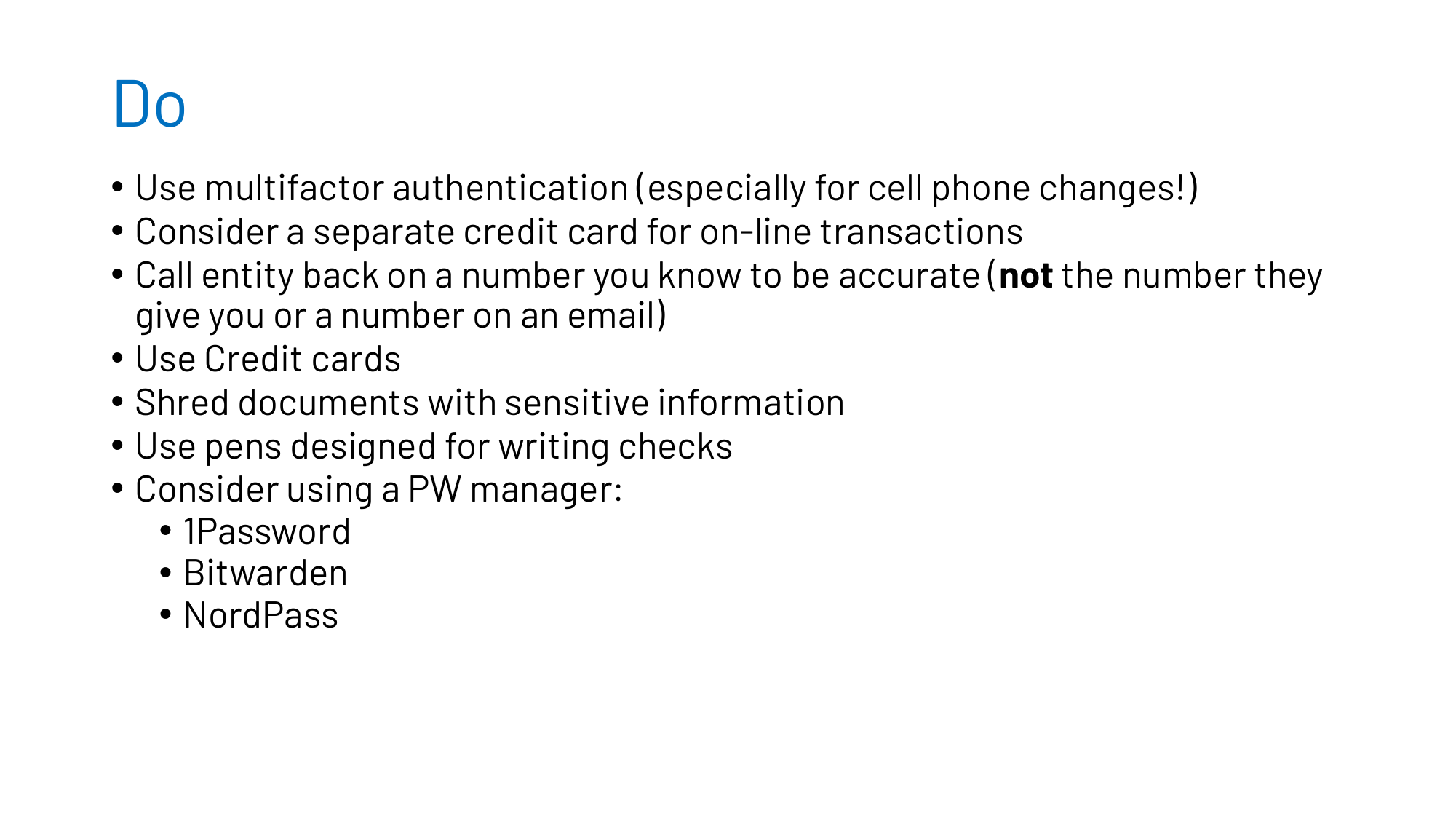

# Do
Use multifactor authentication (especially for cell phone changes!)
Consider a separate credit card for on-line transactions
Call entity back on a number you know to be accurate (not the number they give you or a number on an email)
Use Credit cards
Shred documents with sensitive information
Use pens designed for writing checks
Consider using a PW manager:
1Password
Bitwarden
NordPass